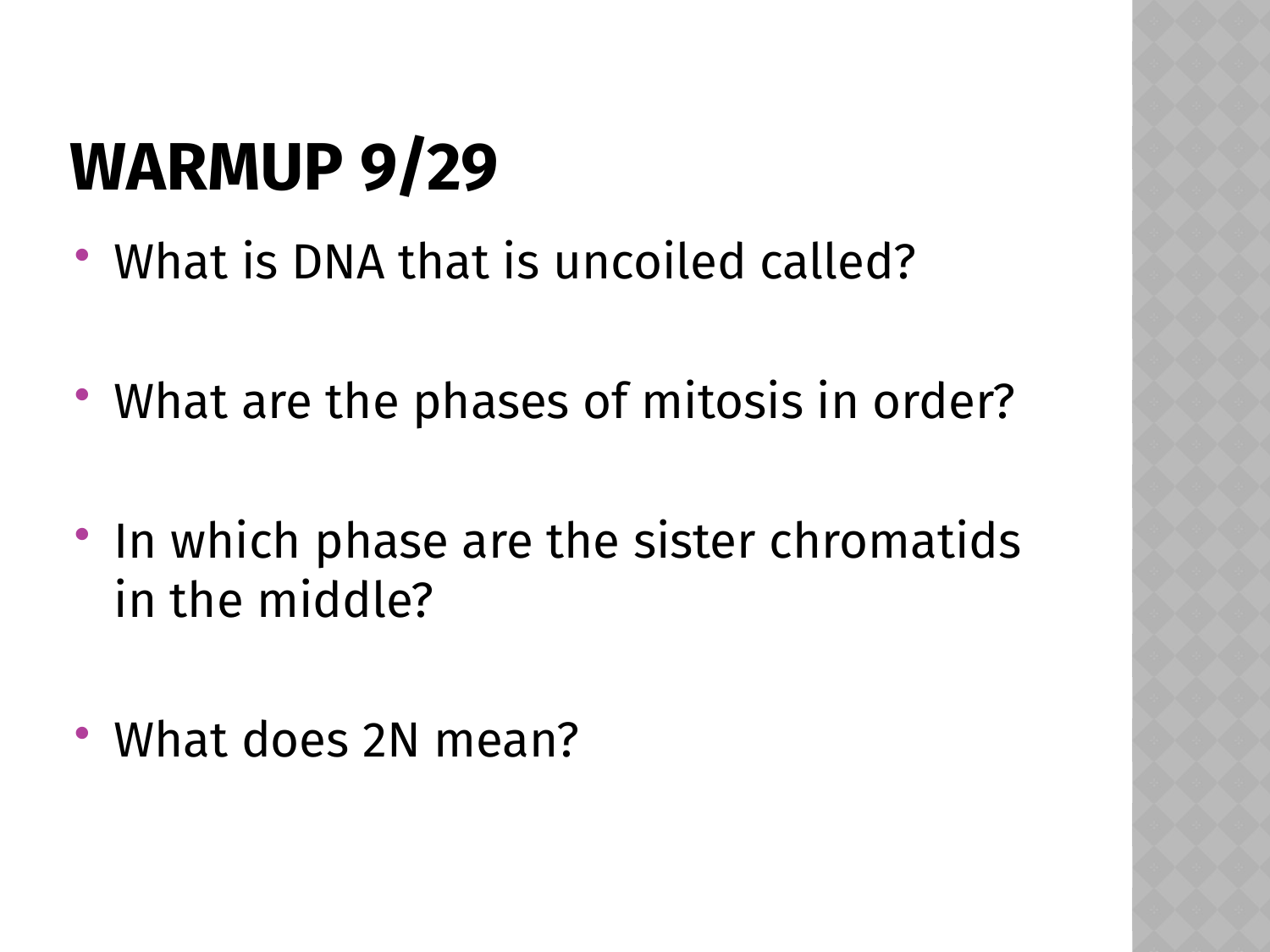

# Warmup 9/29
What is DNA that is uncoiled called?

What are the phases of mitosis in order?

In which phase are the sister chromatids in the middle?

What does 2N mean?